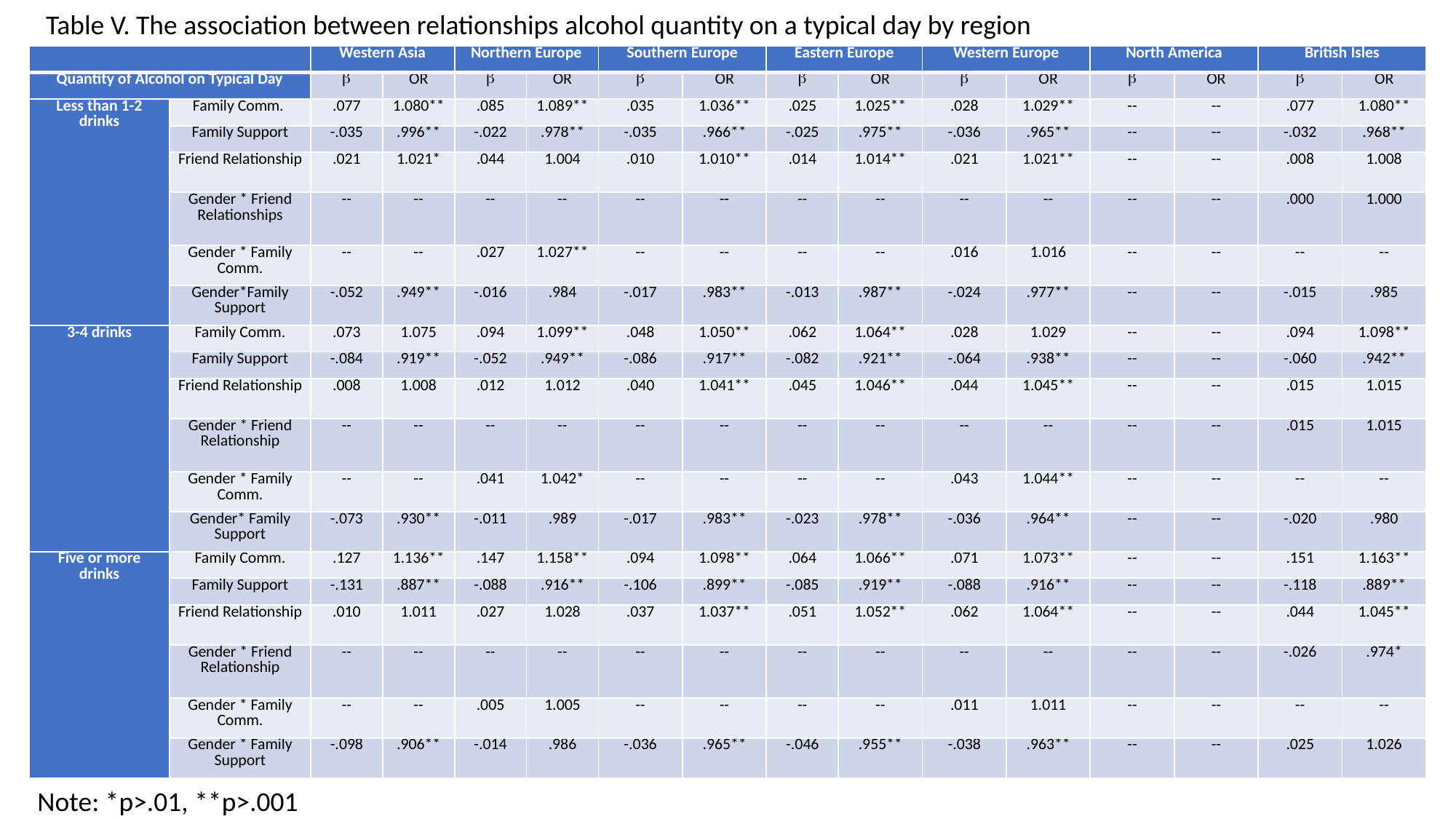

Table V. The association between relationships alcohol quantity on a typical day by region
| ­­­­ |  | Western Asia |  | Northern Europe |  | Southern Europe |  | Eastern Europe |  | Western Europe |  | North America |  | British Isles |  |
| --- | --- | --- | --- | --- | --- | --- | --- | --- | --- | --- | --- | --- | --- | --- | --- |
| Quantity of Alcohol on Typical Day |  | β | OR | β | OR | β | OR | β | OR | β | OR | β | OR | β | OR |
| Less than 1-2 drinks | Family Comm. | .077 | 1.080\*\* | .085 | 1.089\*\* | .035 | 1.036\*\* | .025 | 1.025\*\* | .028 | 1.029\*\* | -- | -- | .077 | 1.080\*\* |
|  | Family Support | -.035 | .996\*\* | -.022 | .978\*\* | -.035 | .966\*\* | -.025 | .975\*\* | -.036 | .965\*\* | -- | -- | -.032 | .968\*\* |
|  | Friend Relationship | .021 | 1.021\* | .044 | 1.004 | .010 | 1.010\*\* | .014 | 1.014\*\* | .021 | 1.021\*\* | -- | -- | .008 | 1.008 |
|  | Gender \* Friend Relationships | -- | -- | -- | -- | -- | -- | -- | -- | -- | -- | -- | -- | .000 | 1.000 |
|  | Gender \* Family Comm. | -- | -- | .027 | 1.027\*\* | -- | -- | -- | -- | .016 | 1.016 | -- | -- | -- | -- |
|  | Gender\*Family Support | -.052 | .949\*\* | -.016 | .984 | -.017 | .983\*\* | -.013 | .987\*\* | -.024 | .977\*\* | -- | -- | -.015 | .985 |
| 3-4 drinks | Family Comm. | .073 | 1.075 | .094 | 1.099\*\* | .048 | 1.050\*\* | .062 | 1.064\*\* | .028 | 1.029 | -- | -- | .094 | 1.098\*\* |
|  | Family Support | -.084 | .919\*\* | -.052 | .949\*\* | -.086 | .917\*\* | -.082 | .921\*\* | -.064 | .938\*\* | -- | -- | -.060 | .942\*\* |
|  | Friend Relationship | .008 | 1.008 | .012 | 1.012 | .040 | 1.041\*\* | .045 | 1.046\*\* | .044 | 1.045\*\* | -- | -- | .015 | 1.015 |
|  | Gender \* Friend Relationship | -- | -- | -- | -- | -- | -- | -- | -- | -- | -- | -- | -- | .015 | 1.015 |
|  | Gender \* Family Comm. | -- | -- | .041 | 1.042\* | -- | -- | -- | -- | .043 | 1.044\*\* | -- | -- | -- | -- |
|  | Gender\* Family Support | -.073 | .930\*\* | -.011 | .989 | -.017 | .983\*\* | -.023 | .978\*\* | -.036 | .964\*\* | -- | -- | -.020 | .980 |
| Five or more drinks | Family Comm. | .127 | 1.136\*\* | .147 | 1.158\*\* | .094 | 1.098\*\* | .064 | 1.066\*\* | .071 | 1.073\*\* | -- | -- | .151 | 1.163\*\* |
|  | Family Support | -.131 | .887\*\* | -.088 | .916\*\* | -.106 | .899\*\* | -.085 | .919\*\* | -.088 | .916\*\* | -- | -- | -.118 | .889\*\* |
|  | Friend Relationship | .010 | 1.011 | .027 | 1.028 | .037 | 1.037\*\* | .051 | 1.052\*\* | .062 | 1.064\*\* | -- | -- | .044 | 1.045\*\* |
|  | Gender \* Friend Relationship | -- | -- | -- | -- | -- | -- | -- | -- | -- | -- | -- | -- | -.026 | .974\* |
|  | Gender \* Family Comm. | -- | -- | .005 | 1.005 | -- | -- | -- | -- | .011 | 1.011 | -- | -- | -- | -- |
|  | Gender \* Family Support | -.098 | .906\*\* | -.014 | .986 | -.036 | .965\*\* | -.046 | .955\*\* | -.038 | .963\*\* | -- | -- | .025 | 1.026 |
Note: *p>.01, **p>.001